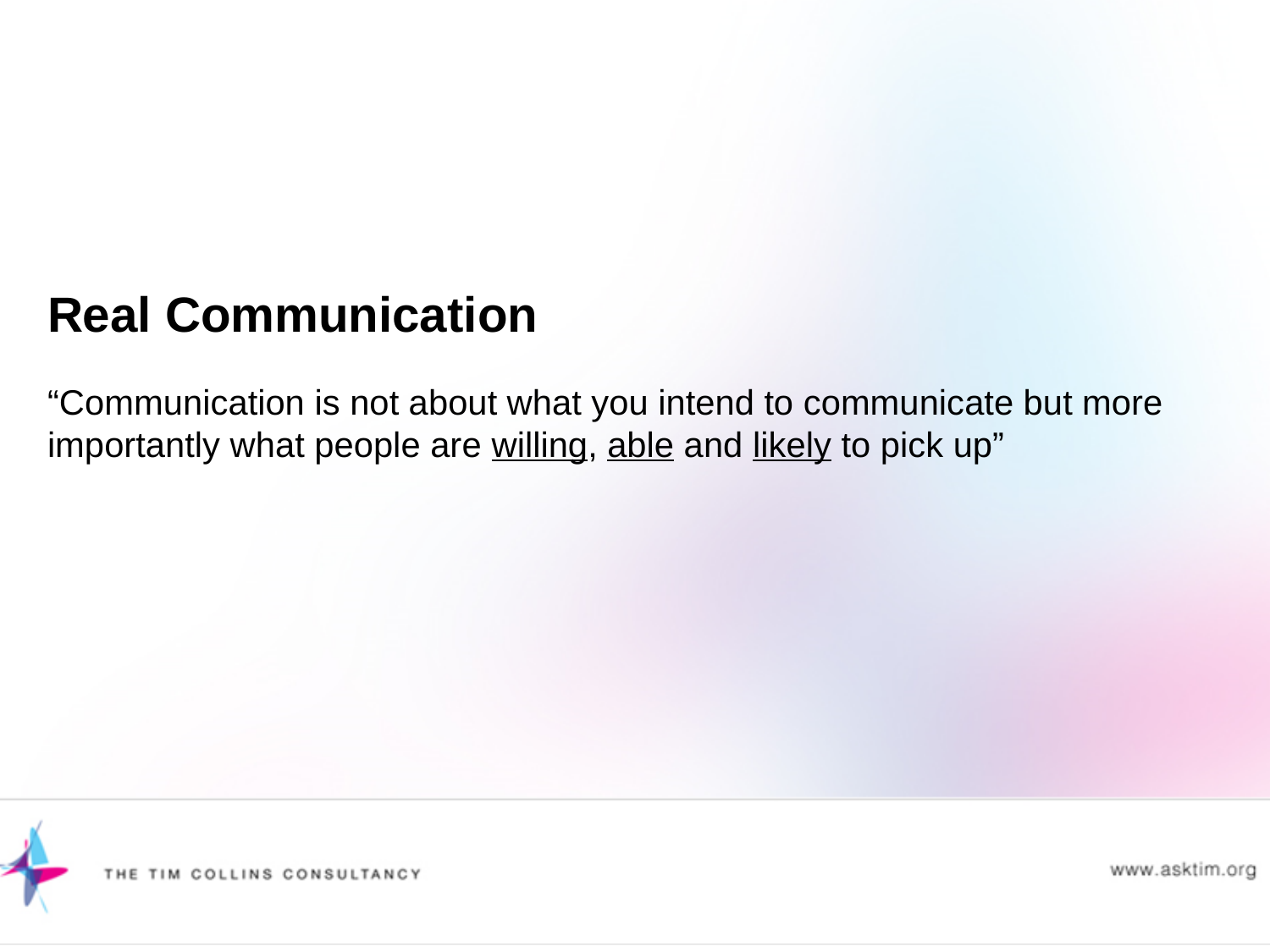

Real Communication

“Communication is not about what you intend to communicate but more importantly what people are willing, able and likely to pick up”